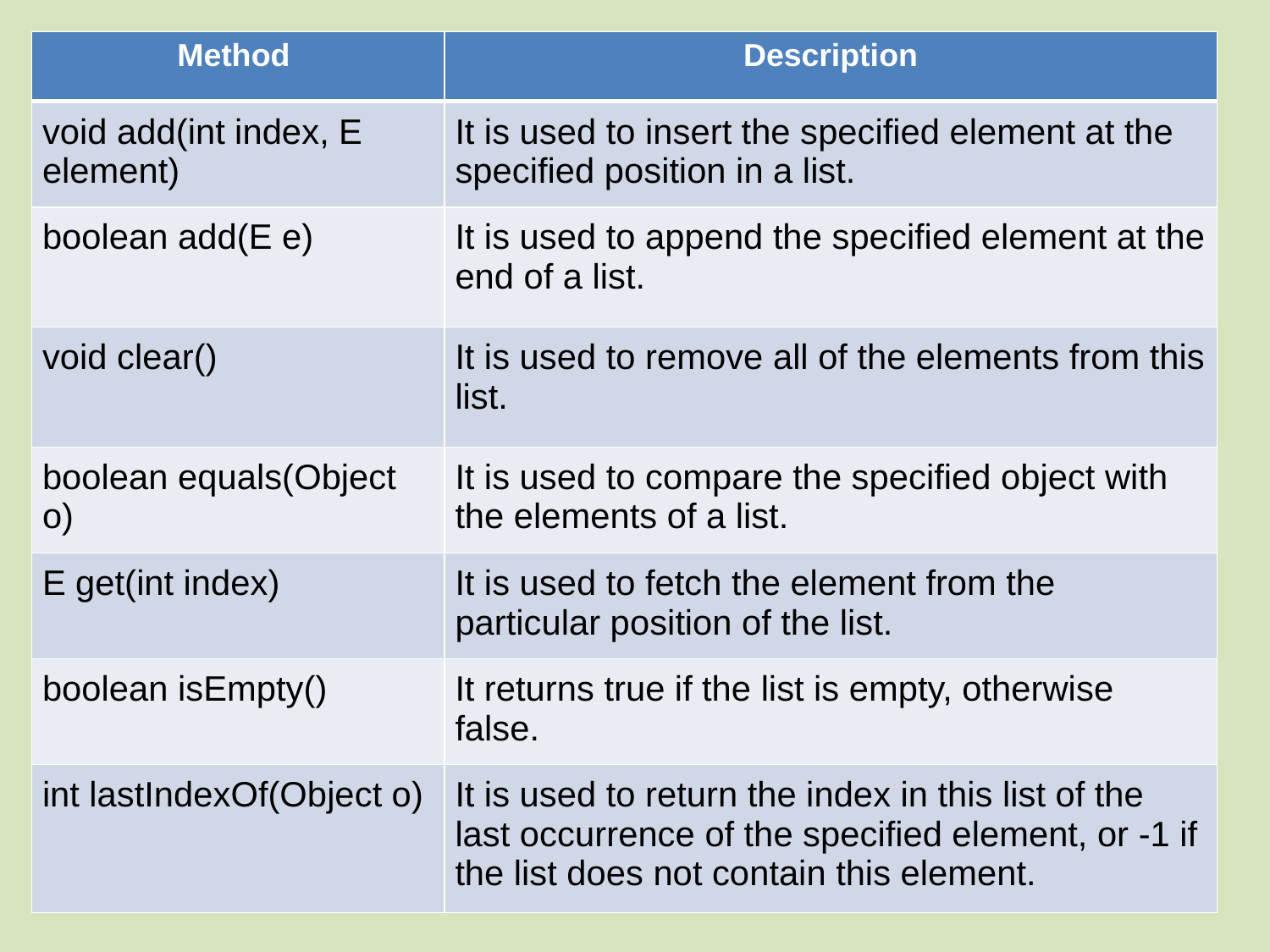

| Method | Description |
| --- | --- |
| void add(int index, E element) | It is used to insert the specified element at the specified position in a list. |
| boolean add(E e) | It is used to append the specified element at the end of a list. |
| void clear() | It is used to remove all of the elements from this list. |
| boolean equals(Object o) | It is used to compare the specified object with the elements of a list. |
| E get(int index) | It is used to fetch the element from the particular position of the list. |
| boolean isEmpty() | It returns true if the list is empty, otherwise false. |
| int lastIndexOf(Object o) | It is used to return the index in this list of the last occurrence of the specified element, or -1 if the list does not contain this element. |